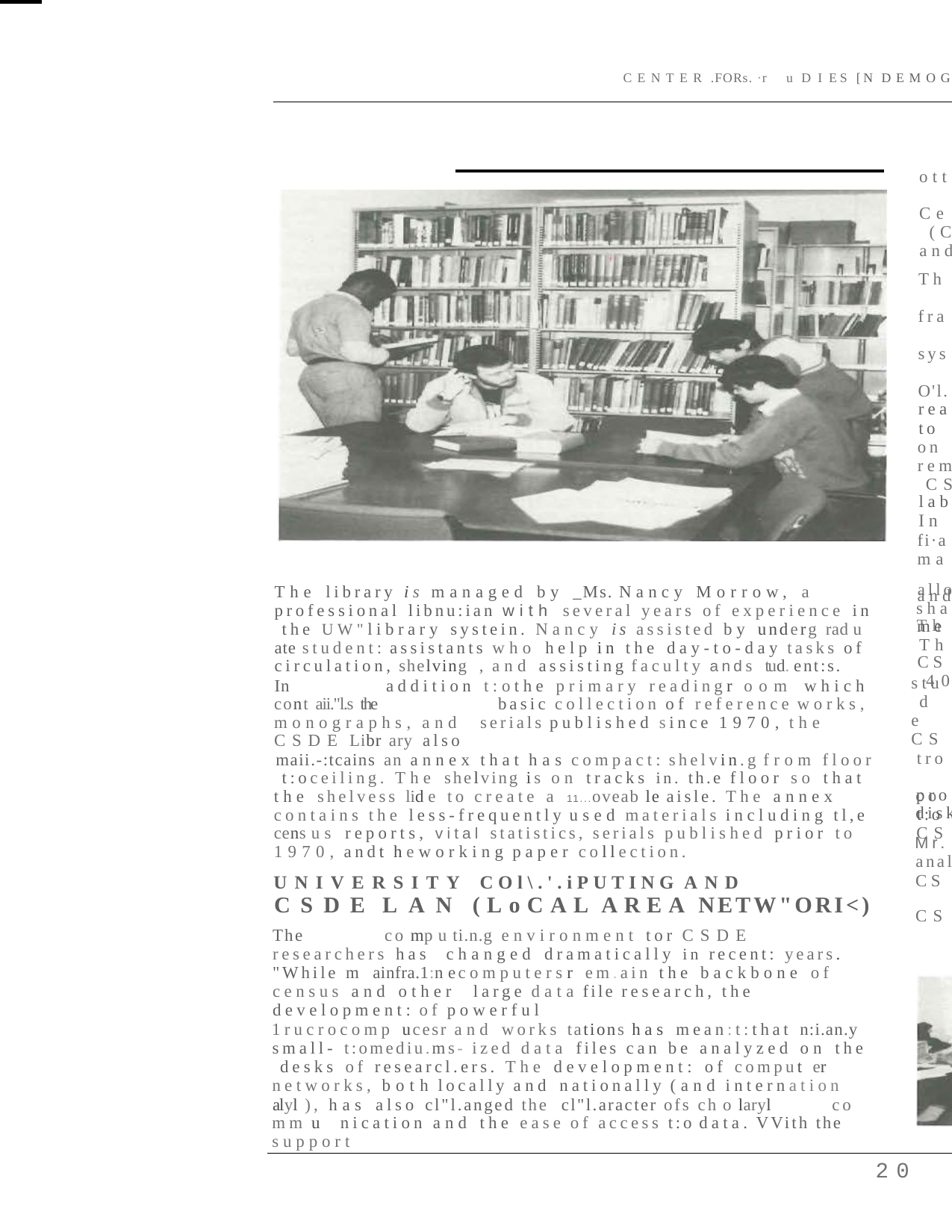

CENTER .FORs. ·r
u D I ES [N DEMOG

ott  Ce  (C
and
Th  fra  sys  O'l.
rea
to  on  rem  CS
lab
In  fi·a  ma  and
Th  CS  40

allo
The library is managed by _Ms. Nancy Morrow, a  professional libnu:ian with several years of experience in  the UW"library systein. Nancy is assisted by underg rad u ­  ate student: assistants who help in the day-to-day tasks of  circulation, shelving  , and assisting faculty ands tud. ent:s.
In	addition t:othe primary readingr oom which cont aii."l.s  the		basic collection of reference works, monographs, and  serials published since 1970, the CSDE Libr ary also
maii.-:tcains an annex that has compact: shelvin.g from floor  t:oceiling. The shelving is on tracks in. th.e floor so that  the shelvess lid e to create a 11...oveab le aisle. The annex  contains the less-frequently used materials including tl,e  cens us reports, vital statistics, serials published prior to  1970, andt h e working paper collection.
sha
me  Th  stu  d e  CS
tro  pro
t:o  CS
co
disk
Mr.
anal
CS  CS
UNIVERSITY COl\.'.iPUTING AND
CSDE LAN (LoCAL AREA NETW"ORI<)
The	co mp u ti.n.g environment tor CSDE researchers has  changed dramatically in recent: years. "While m ainfra.1:n e  computersr em.ain the backbone of census and other  large data file research, the development: of powerful
1rucrocomp ucesr and works tations has mean:t:that n:i.an.y  small- t:omediu.ms- ized data files can be analyzed on the  desks of researcl.ers. The development: of comput er  networks, both locally and nationally (and internation­
alyl  ), has also cl"l.anged the  cl"l.aracter ofs ch o laryl	co mm u­  nication and the ease of access t:o data. VVith the support

20